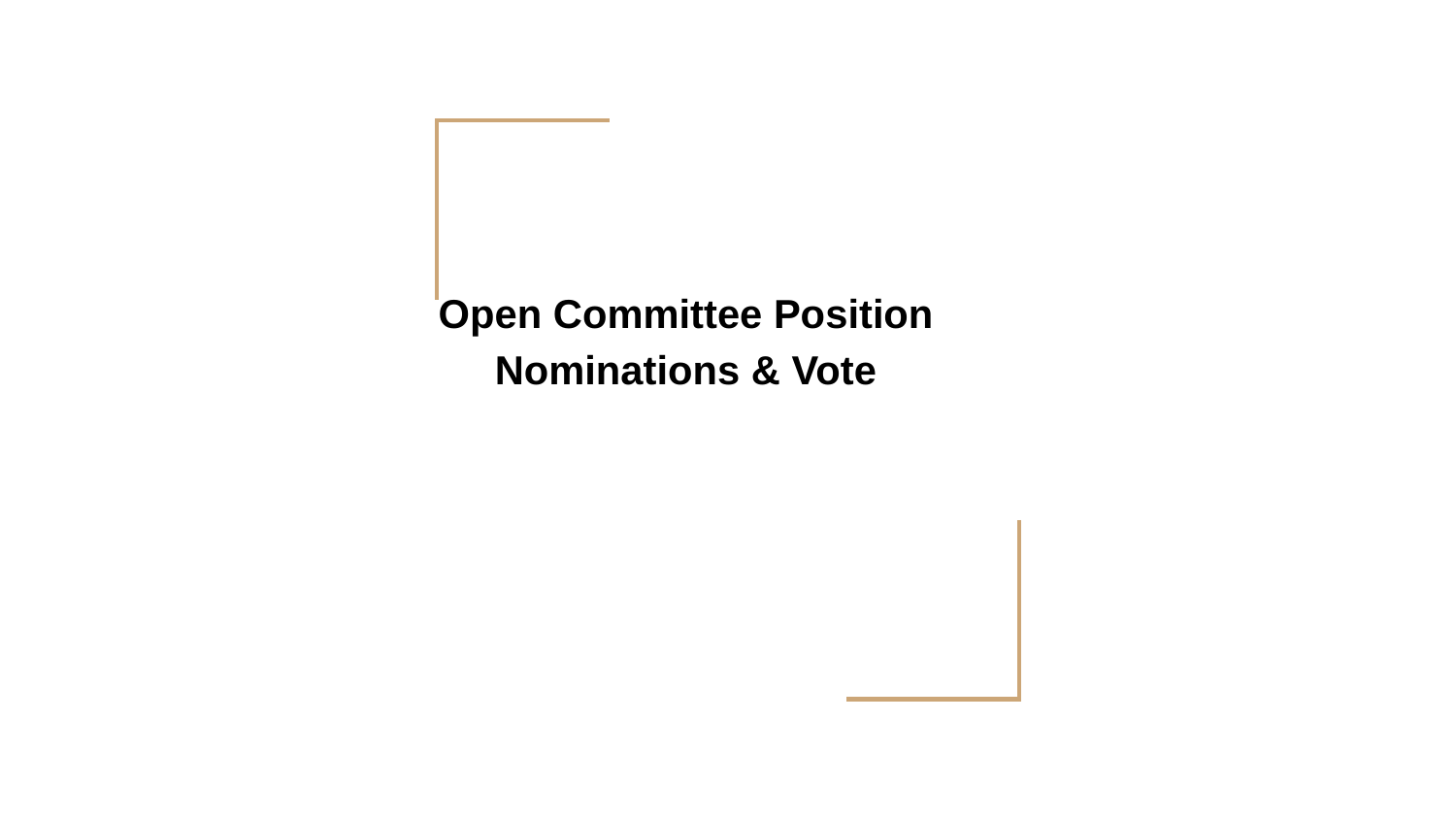

# Open Committee Position Nominations & Vote